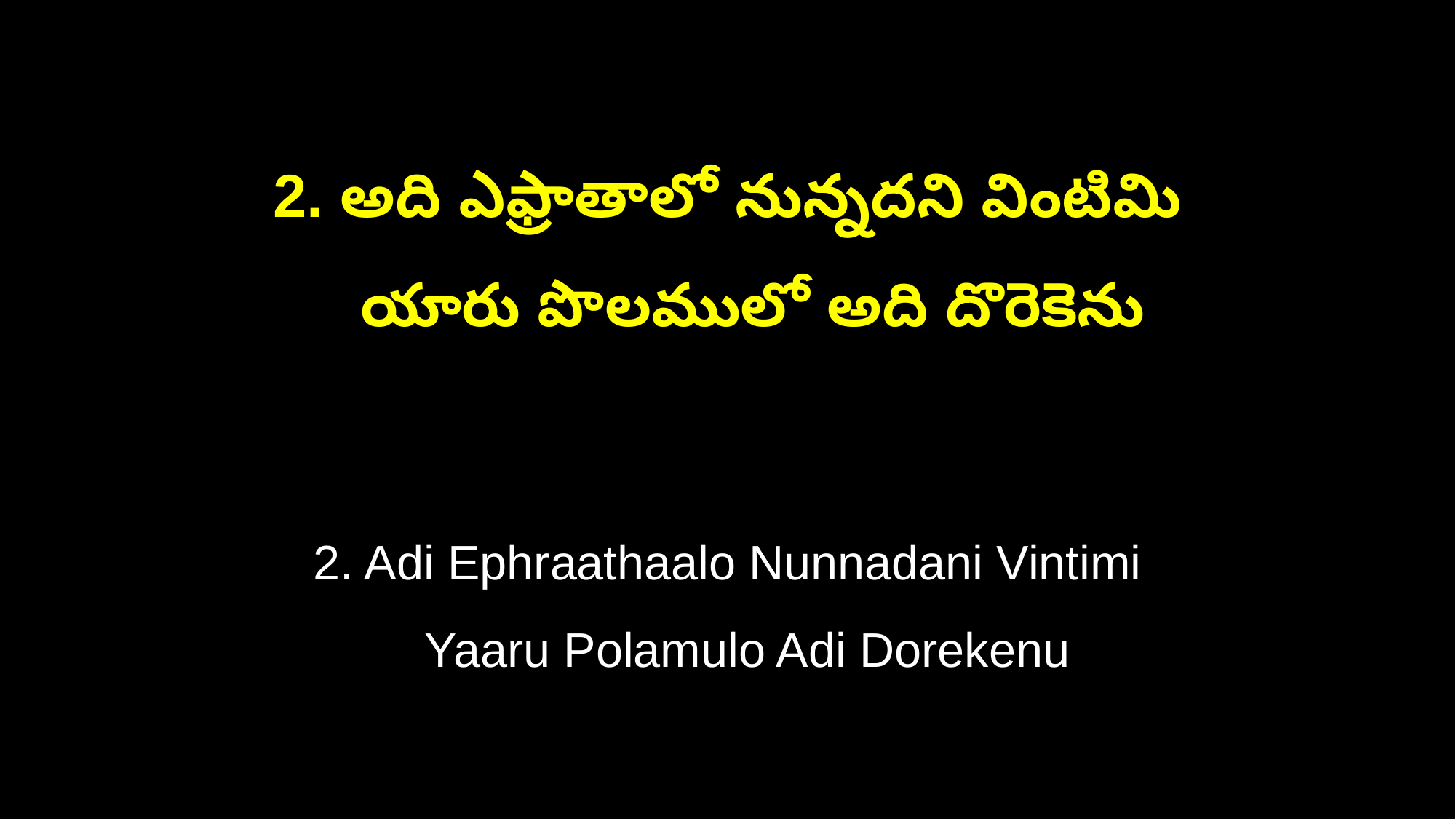

2. అది ఎఫ్రాతాలో నున్నదని వింటిమి
   యారు పొలములో అది దొరెకెను
2. Adi Ephraathaalo Nunnadani Vintimi
   Yaaru Polamulo Adi Dorekenu